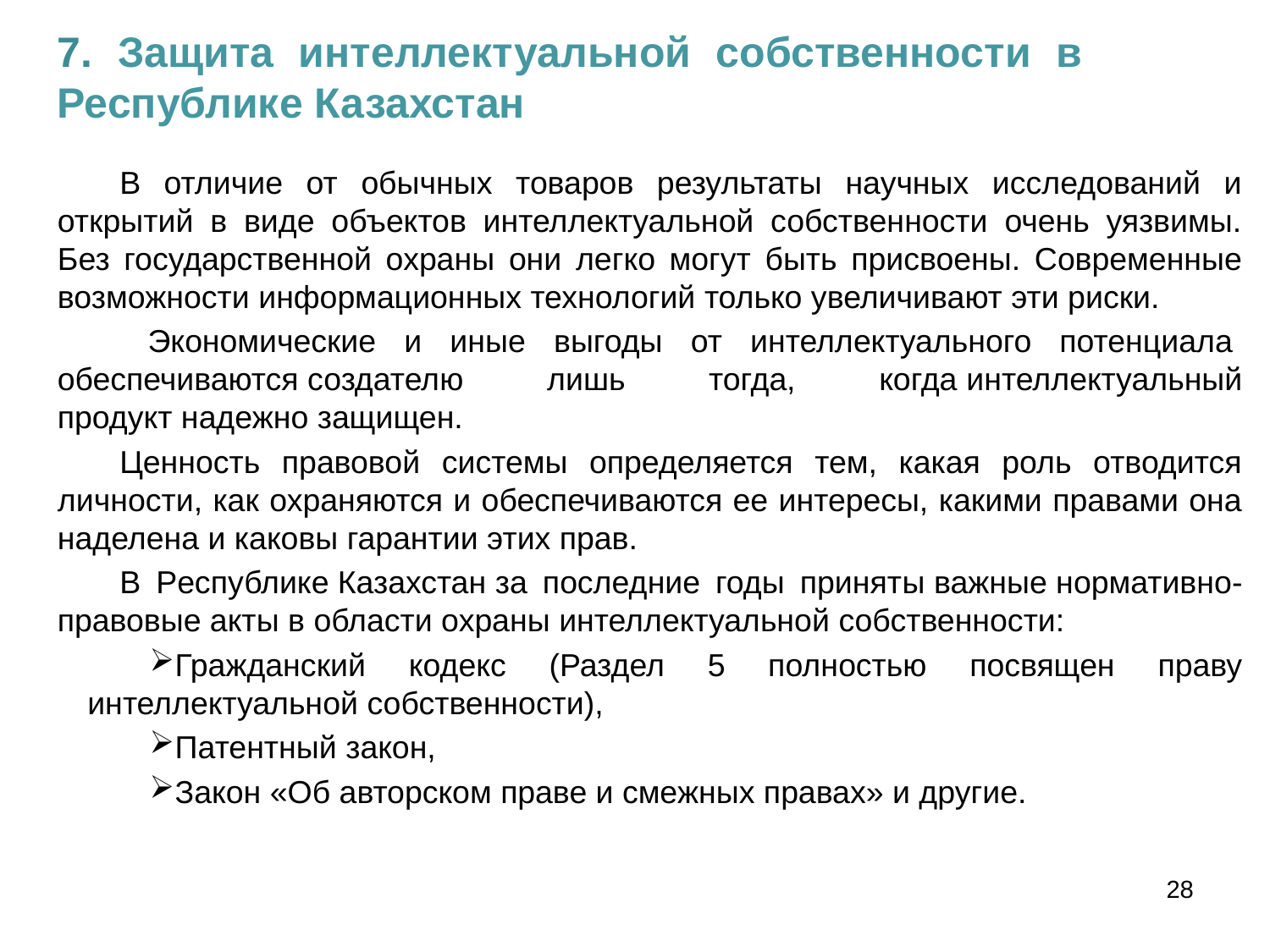

7. Защита интеллектуальной собственности в Республике Казахстан
В отличие от обычных товаров результаты научных исследований и открытий в виде объектов интеллектуальной собственности очень уязвимы. Без государственной охраны они легко могут быть присвоены. Современные возможности информационных технологий только увеличивают эти риски.
 Экономические и иные выгоды от интеллектуального потенциала  обеспечиваются создателю лишь тогда, когда интеллектуальный продукт надежно защищен.
Ценность правовой системы определяется тем, какая роль отводится личности, как охраняются и обеспечиваются ее интересы, какими правами она наделена и каковы гарантии этих прав.
В Республике Казахстан за последние годы приняты важные нормативно-правовые акты в области охраны интеллектуальной собственности:
Гражданский кодекс (Раздел 5 полностью посвящен праву интеллектуальной собственности),
Патентный закон,
Закон «Об авторском праве и смежных правах» и другие.

28